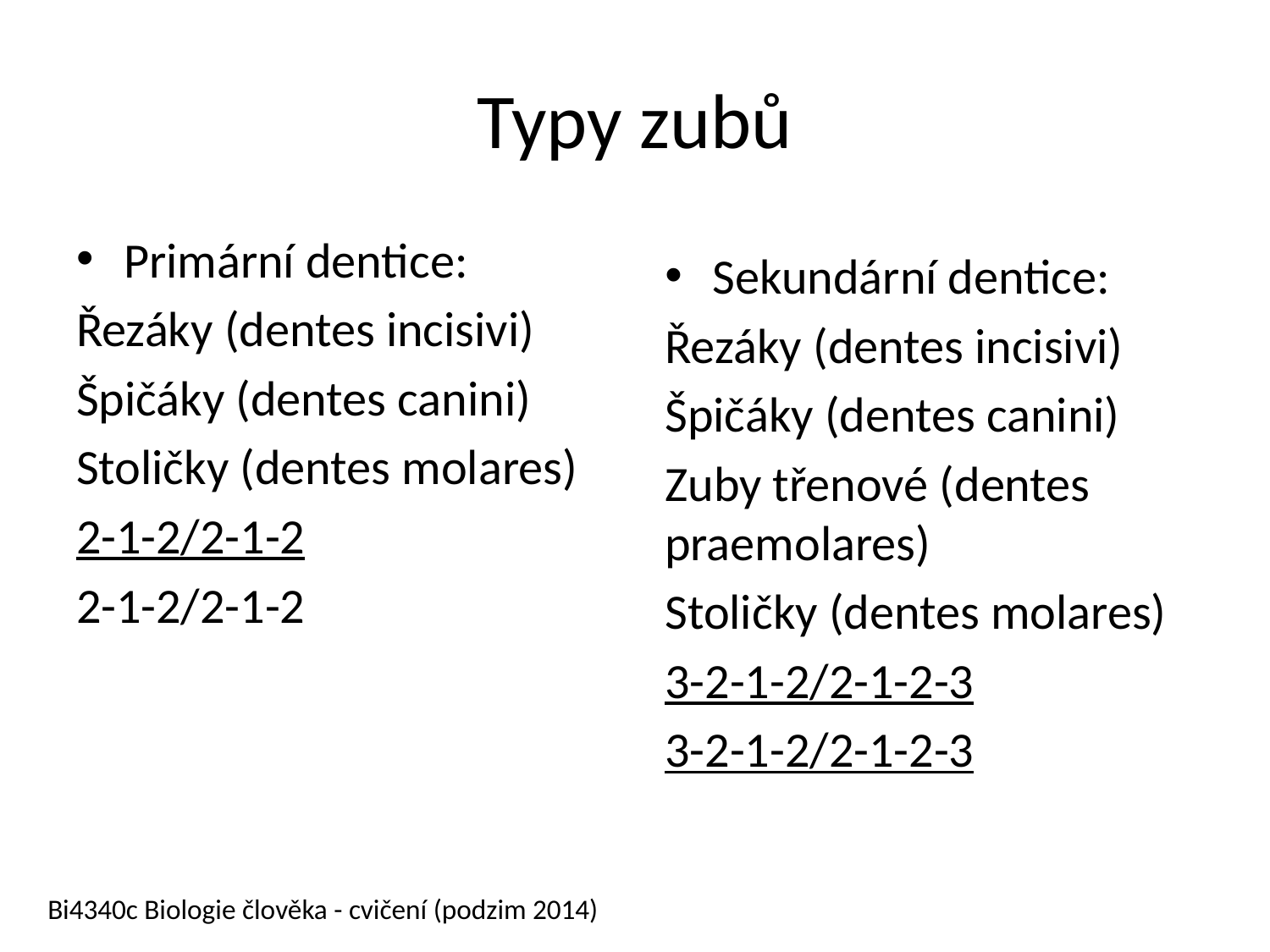

# Typy zubů
Primární dentice:
Řezáky (dentes incisivi)
Špičáky (dentes canini)
Stoličky (dentes molares)
2-1-2/2-1-2
2-1-2/2-1-2

Sekundární dentice:
Řezáky (dentes incisivi)
Špičáky (dentes canini)
Zuby třenové (dentes praemolares)
Stoličky (dentes molares)
3-2-1-2/2-1-2-3
3-2-1-2/2-1-2-3

Bi4340c Biologie člověka - cvičení (podzim 2014)